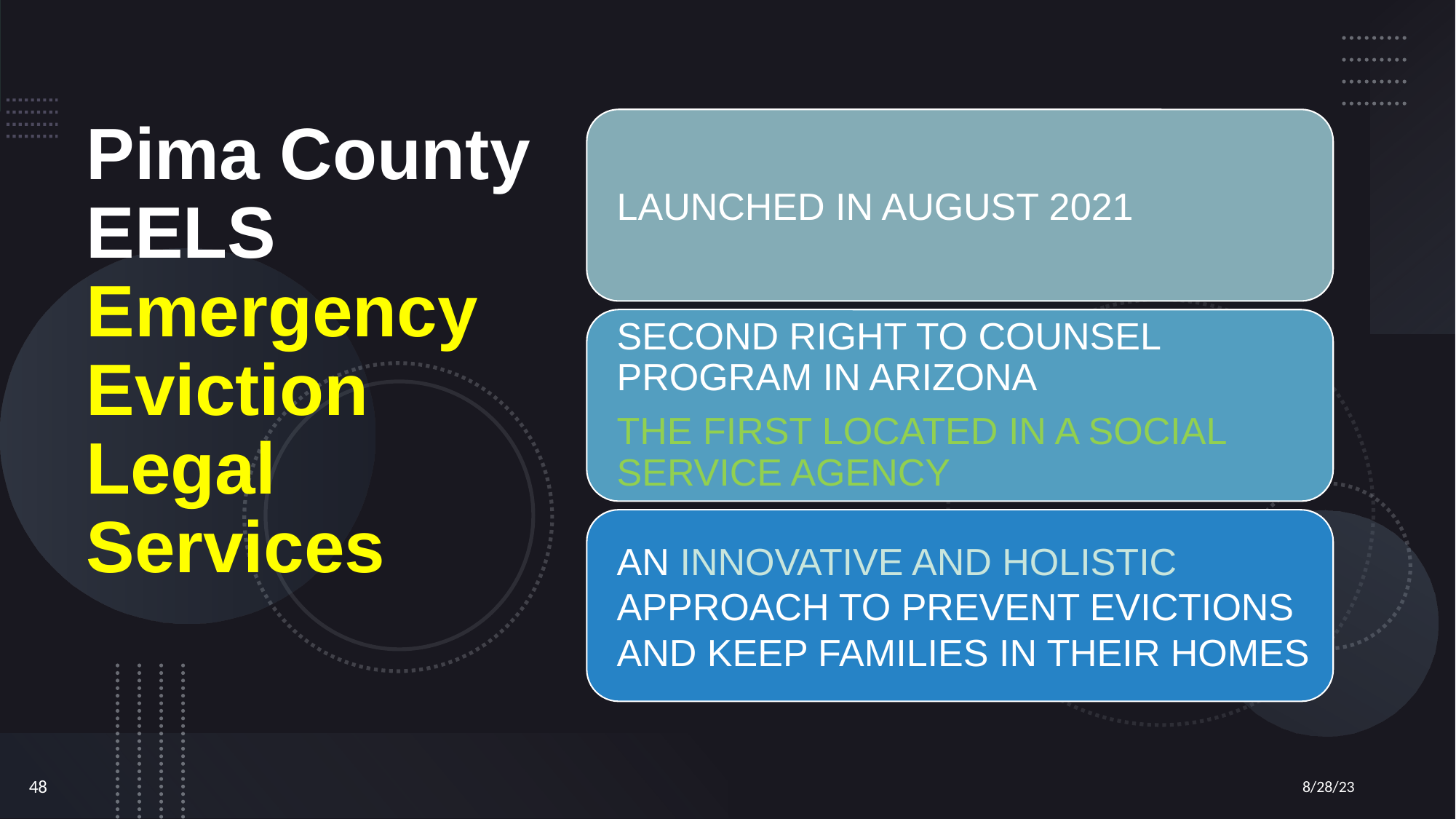

# Pima County EELS Emergency Eviction Legal Services
Launched in August 2021
Second Right to Counsel program in Arizona
The first located in a social service agency
An innovative and holistic approach to prevent evictions and keep families in their homes

8/28/23
48